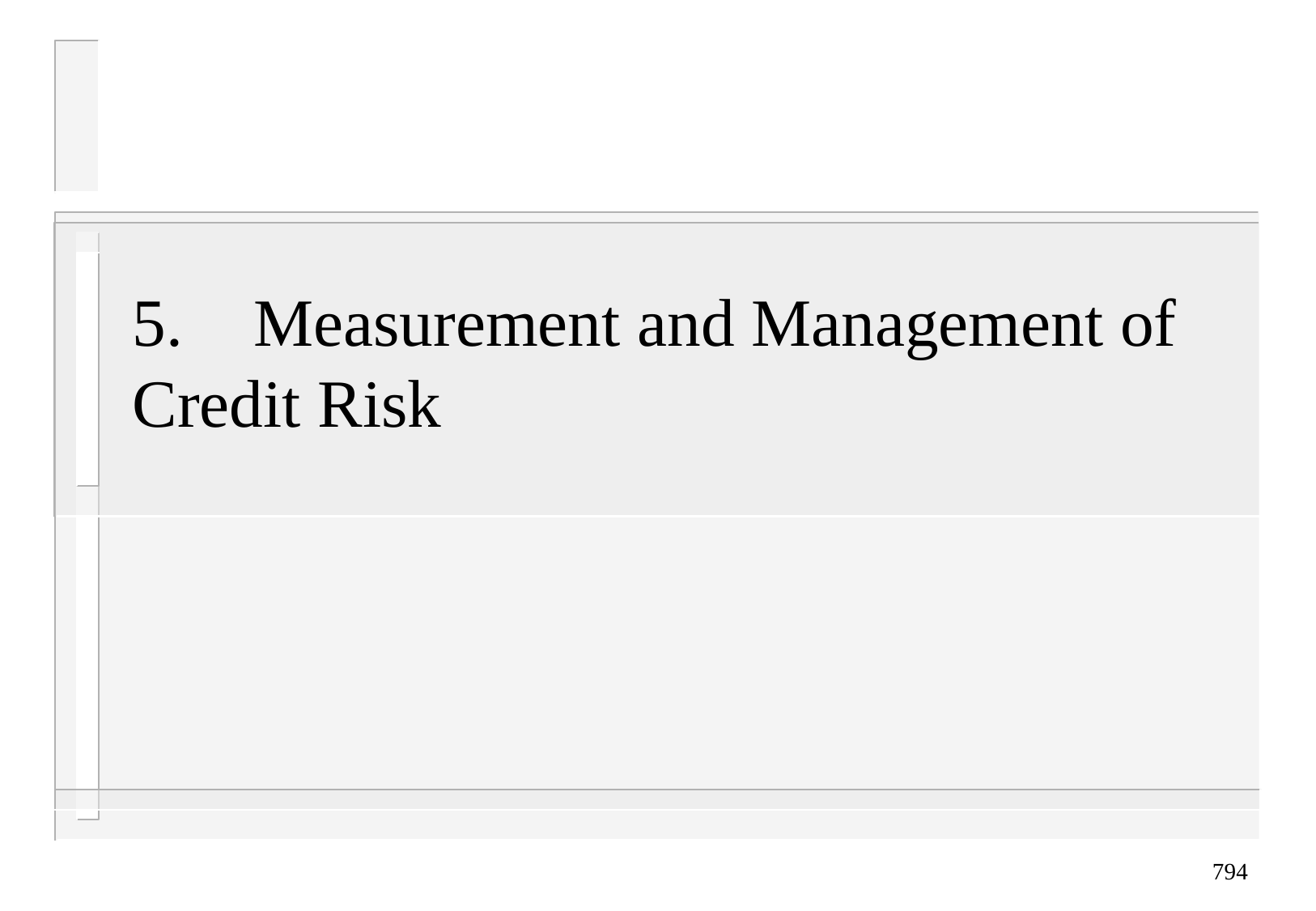

# 5.	Measurement and Management of 	Credit Risk
794